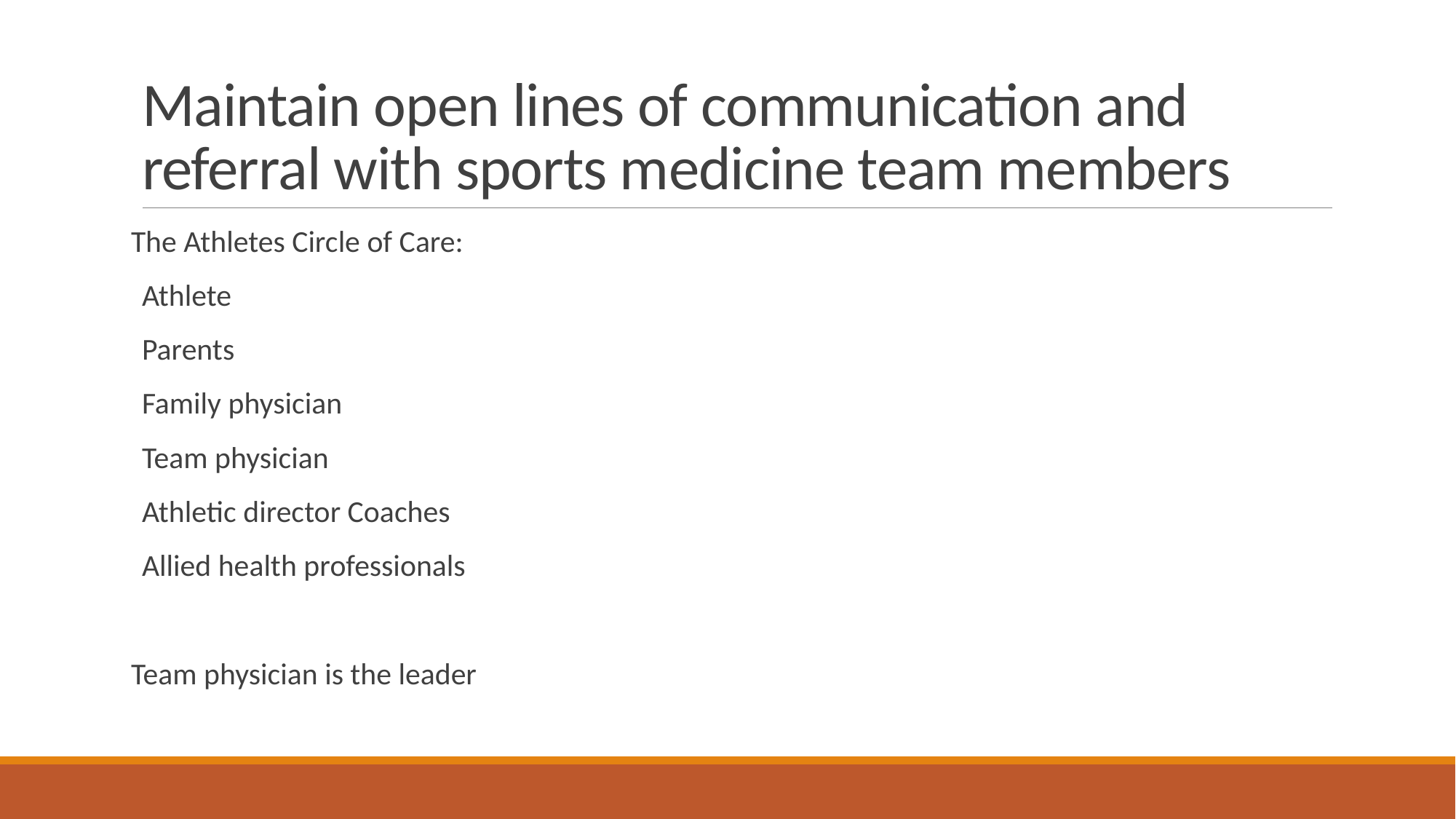

# Maintain open lines of communication and referral with sports medicine team members
The Athletes Circle of Care:
Athlete
Parents
Family physician
Team physician
Athletic director Coaches
Allied health professionals

Team physician is the leader